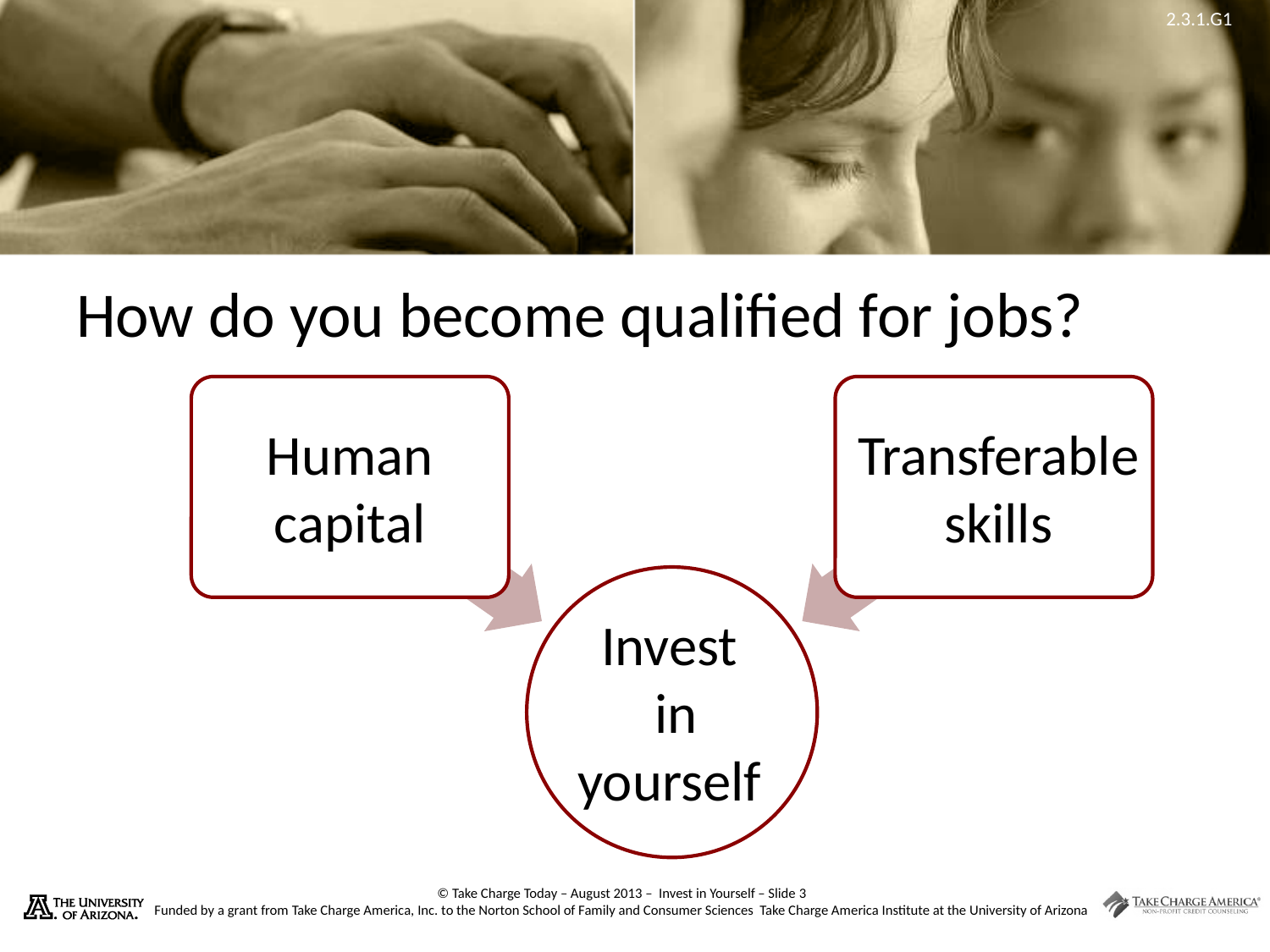

# How do you become qualified for jobs?

Human capital
Transferable skills
Invest
 in yourself